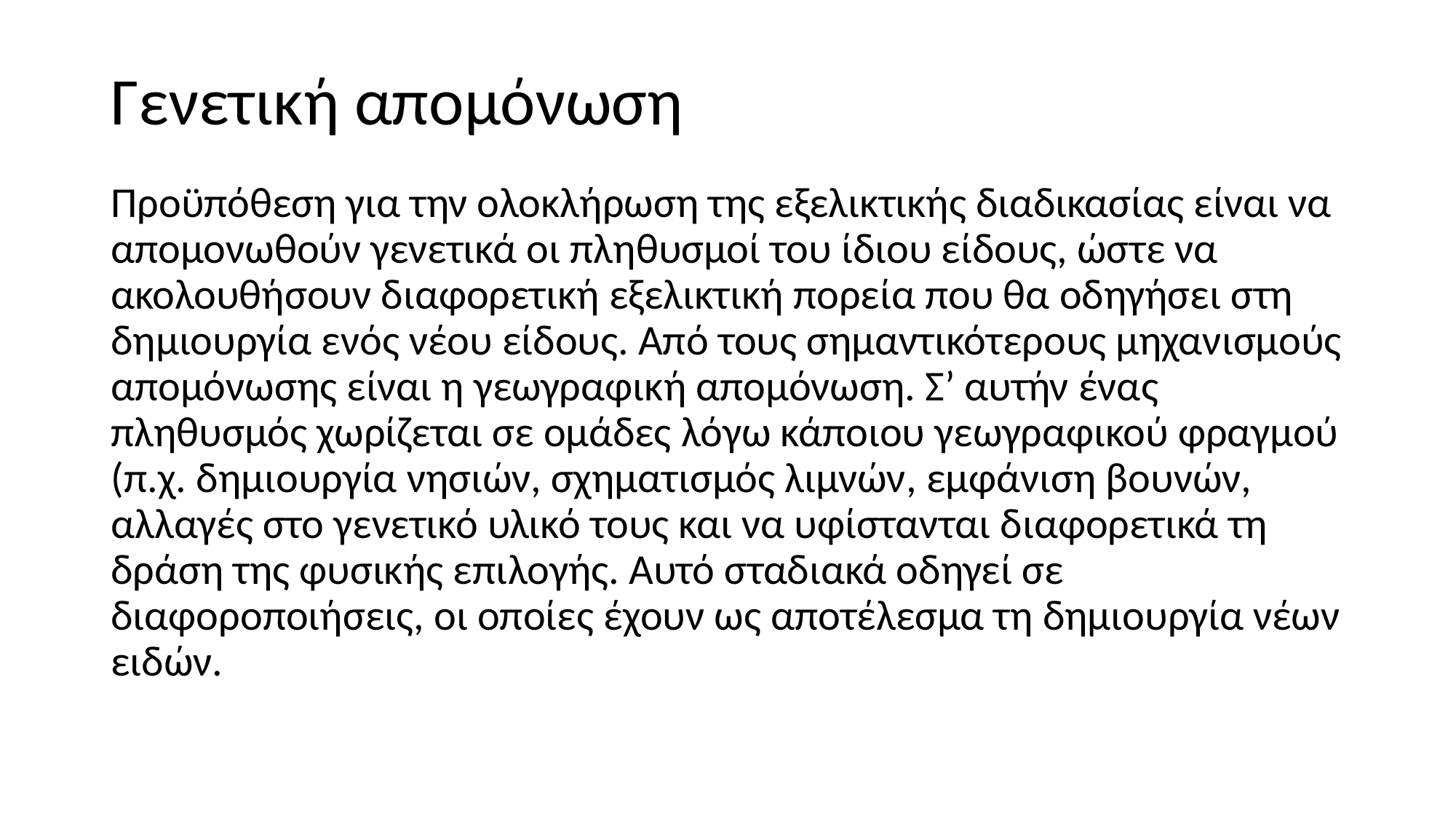

# Γενετική απομόνωση
Προϋπόθεση για την ολοκλήρωση της εξελικτικής διαδικασίας είναι να απομονωθούν γενετικά οι πληθυσμοί του ίδιου είδους, ώστε να ακολουθήσουν διαφορετική εξελικτική πορεία που θα οδηγήσει στη δημιουργία ενός νέου είδους. Από τους σημαντικότερους μηχανισμούς απομόνωσης είναι η γεωγραφική απομόνωση. Σ’ αυτήν ένας πληθυσμός χωρίζεται σε ομάδες λόγω κάποιου γεωγραφικού φραγμού (π.χ. δημιουργία νησιών, σχηματισμός λιμνών, εμφάνιση βουνών, αλλαγές στο γενετικό υλικό τους και να υφίστανται διαφορετικά τη δράση της φυσικής επιλογής. Αυτό σταδιακά οδηγεί σε διαφοροποιήσεις, οι οποίες έχουν ως αποτέλεσμα τη δημιουργία νέων ειδών.